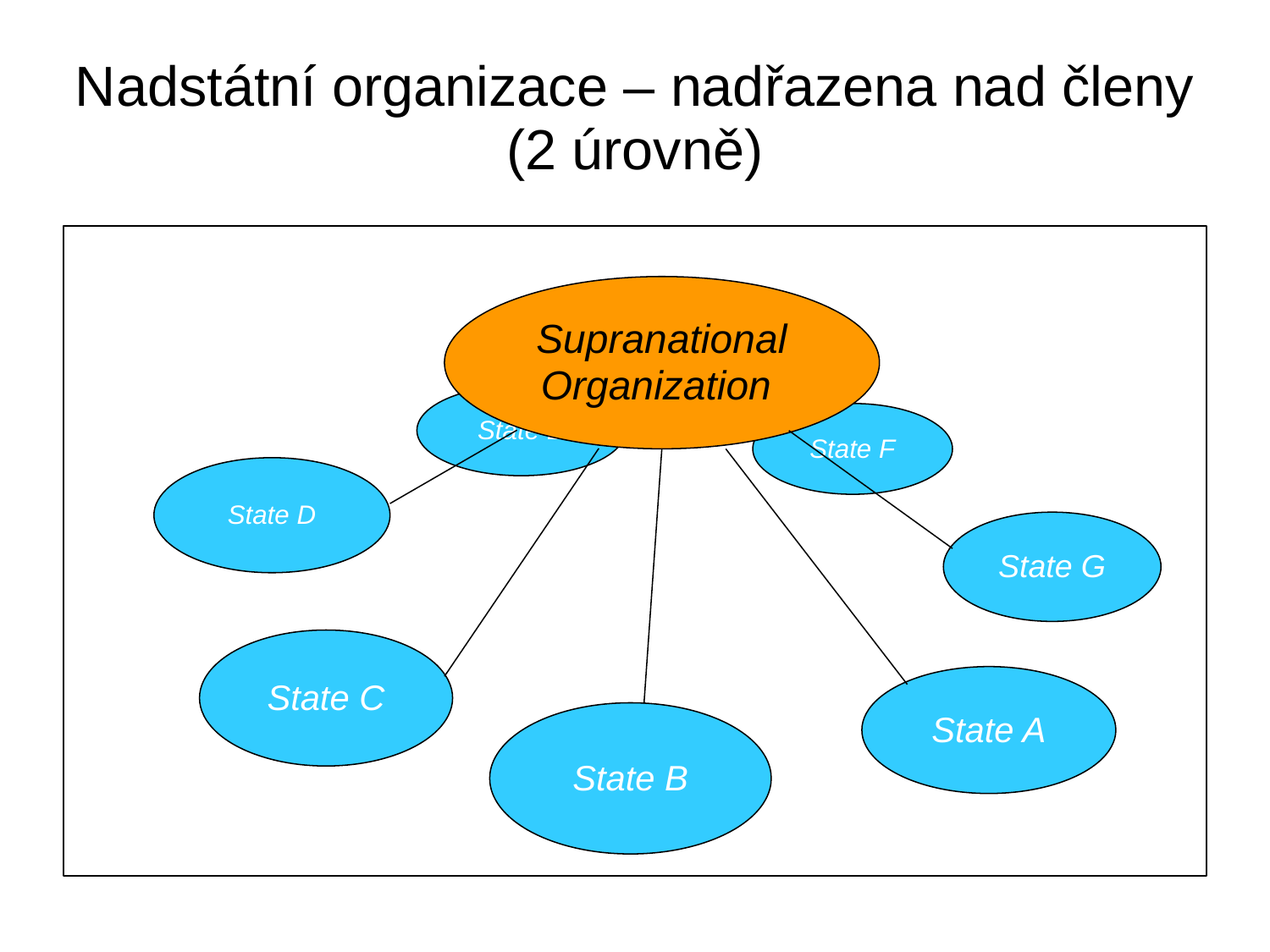

# Nadstátní organizace – nadřazena nad členy (2 úrovně)

Supranational
Organization
State E
State F

State D
State G
State C
State A
State B